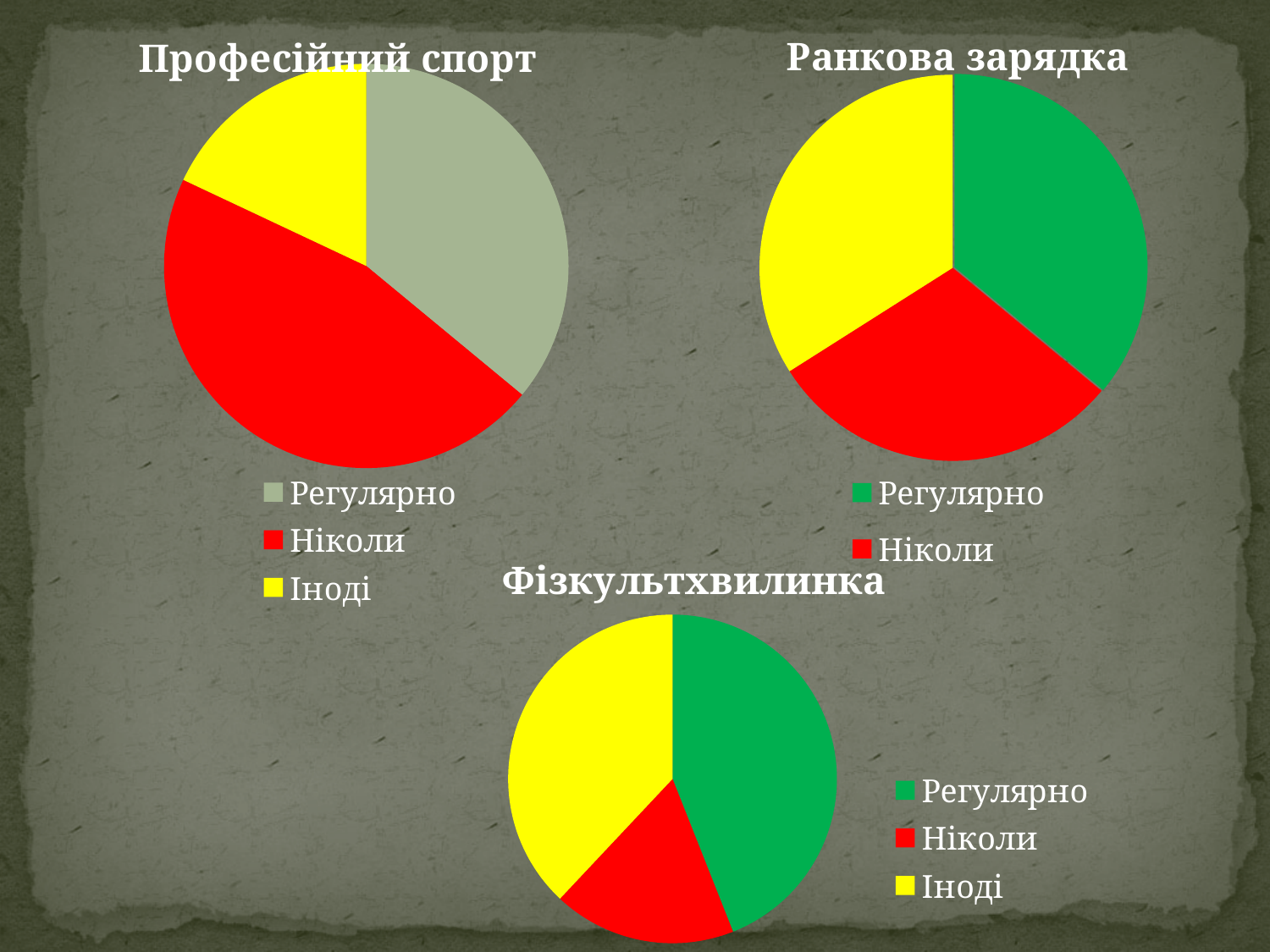

### Chart: Професійний спорт

| Category | Професыйний спорт |
|---|---|
| Регулярно | 36.0 |
| Ніколи | 46.0 |
| Іноді | 18.0 |

### Chart:

| Category | Ранкова зарядка |
|---|---|
| Регулярно | 36.0 |
| Ніколи | 30.0 |
| Іноді | 34.0 |
#

### Chart:

| Category | Фізкультхвилинка |
|---|---|
| Регулярно | 44.0 |
| Ніколи | 18.0 |
| Іноді | 38.0 |